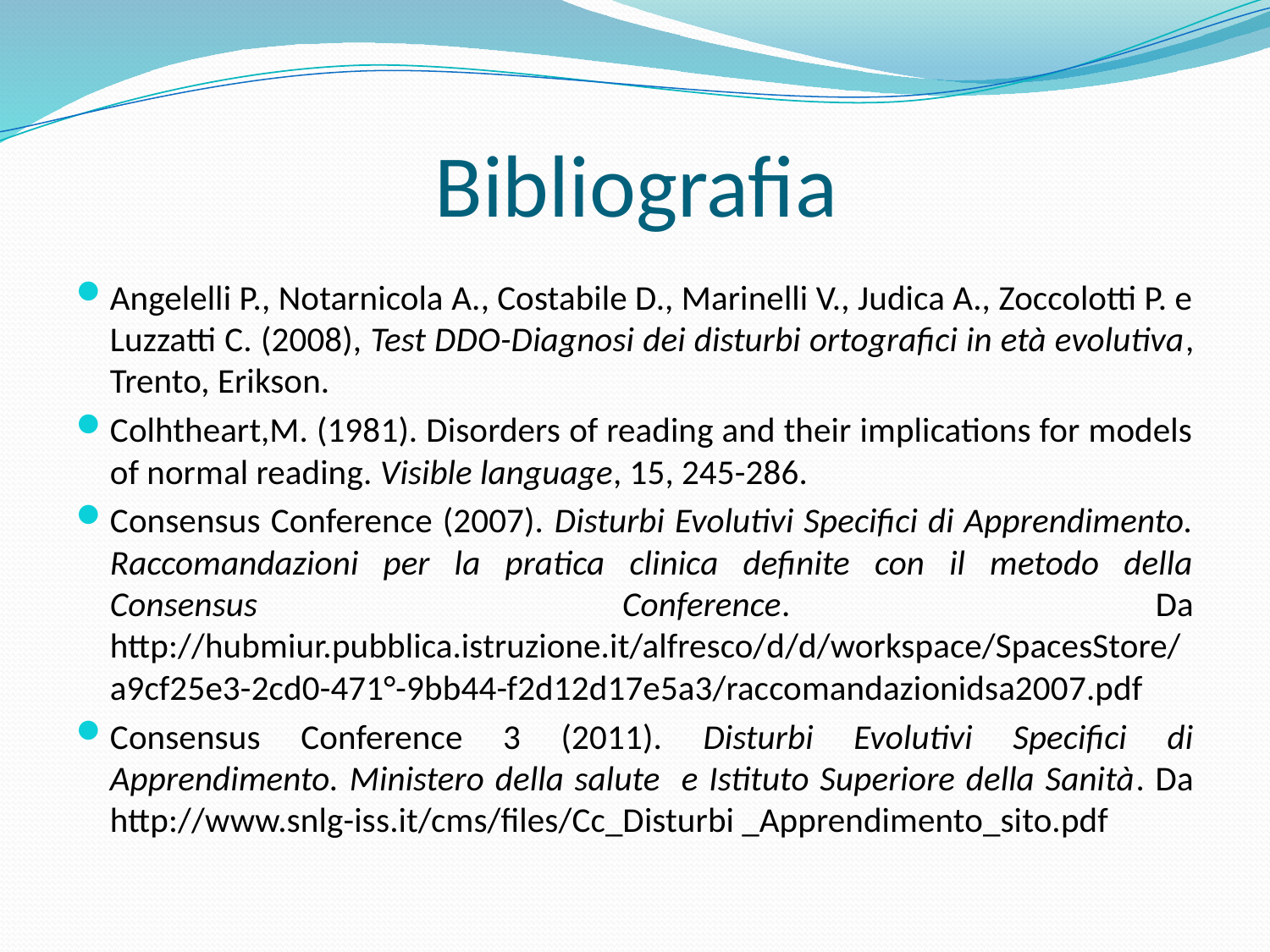

# Bibliografia
Angelelli P., Notarnicola A., Costabile D., Marinelli V., Judica A., Zoccolotti P. e Luzzatti C. (2008), Test DDO-Diagnosi dei disturbi ortografici in età evolutiva, Trento, Erikson.
Colhtheart,M. (1981). Disorders of reading and their implications for models of normal reading. Visible language, 15, 245-286.
Consensus Conference (2007). Disturbi Evolutivi Specifici di Apprendimento. Raccomandazioni per la pratica clinica definite con il metodo della Consensus Conference. Da http://hubmiur.pubblica.istruzione.it/alfresco/d/d/workspace/SpacesStore/a9cf25e3-2cd0-471°-9bb44-f2d12d17e5a3/raccomandazionidsa2007.pdf
Consensus Conference 3 (2011). Disturbi Evolutivi Specifici di Apprendimento. Ministero della salute  e Istituto Superiore della Sanità. Da http://www.snlg-iss.it/cms/files/Cc_Disturbi _Apprendimento_sito.pdf